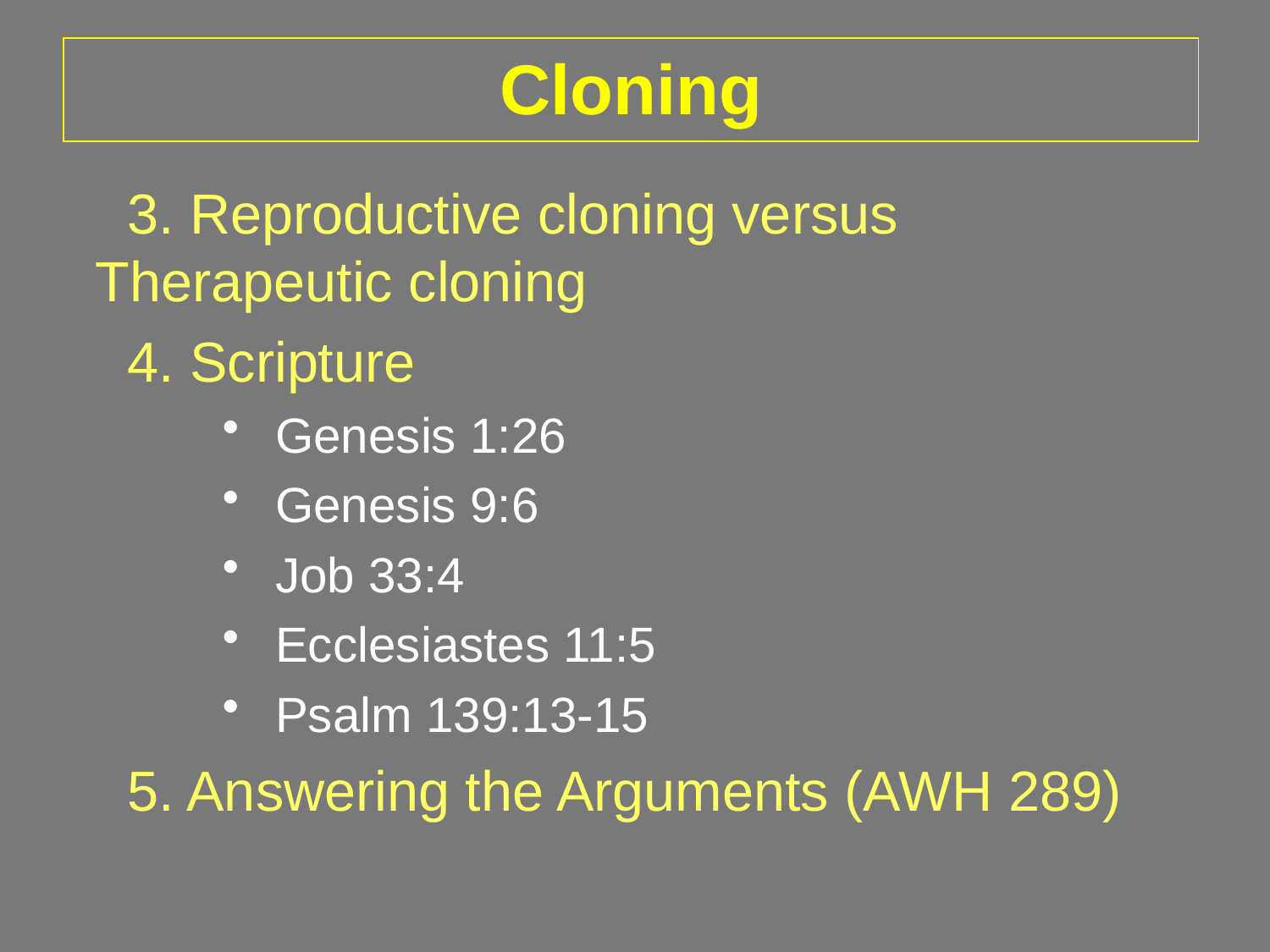

# Cloning
3. Reproductive cloning versus   Therapeutic cloning
4. Scripture
Genesis 1:26
Genesis 9:6
Job 33:4
Ecclesiastes 11:5
Psalm 139:13-15
5. Answering the Arguments (AWH 289)